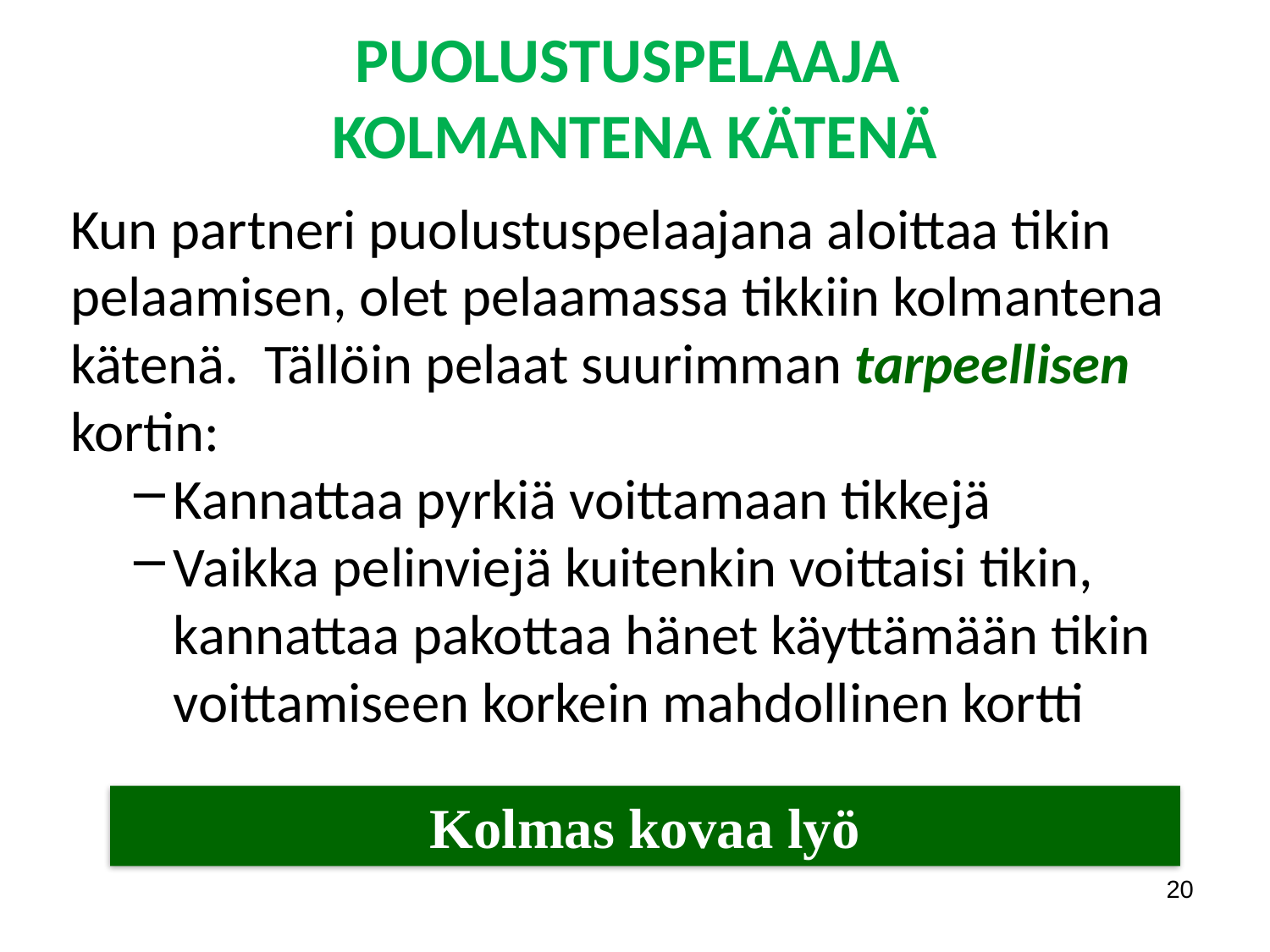

# PUOLUSTUSPELAAJA KOLMANTENA KÄTENÄ
Kun partneri puolustuspelaajana aloittaa tikin pelaamisen, olet pelaamassa tikkiin kolmantena kätenä.  Tällöin pelaat suurimman tarpeellisen kortin:
Kannattaa pyrkiä voittamaan tikkejä
Vaikka pelinviejä kuitenkin voittaisi tikin, kannattaa pakottaa hänet käyttämään tikin voittamiseen korkein mahdollinen kortti

Kolmas kovaa lyö
20